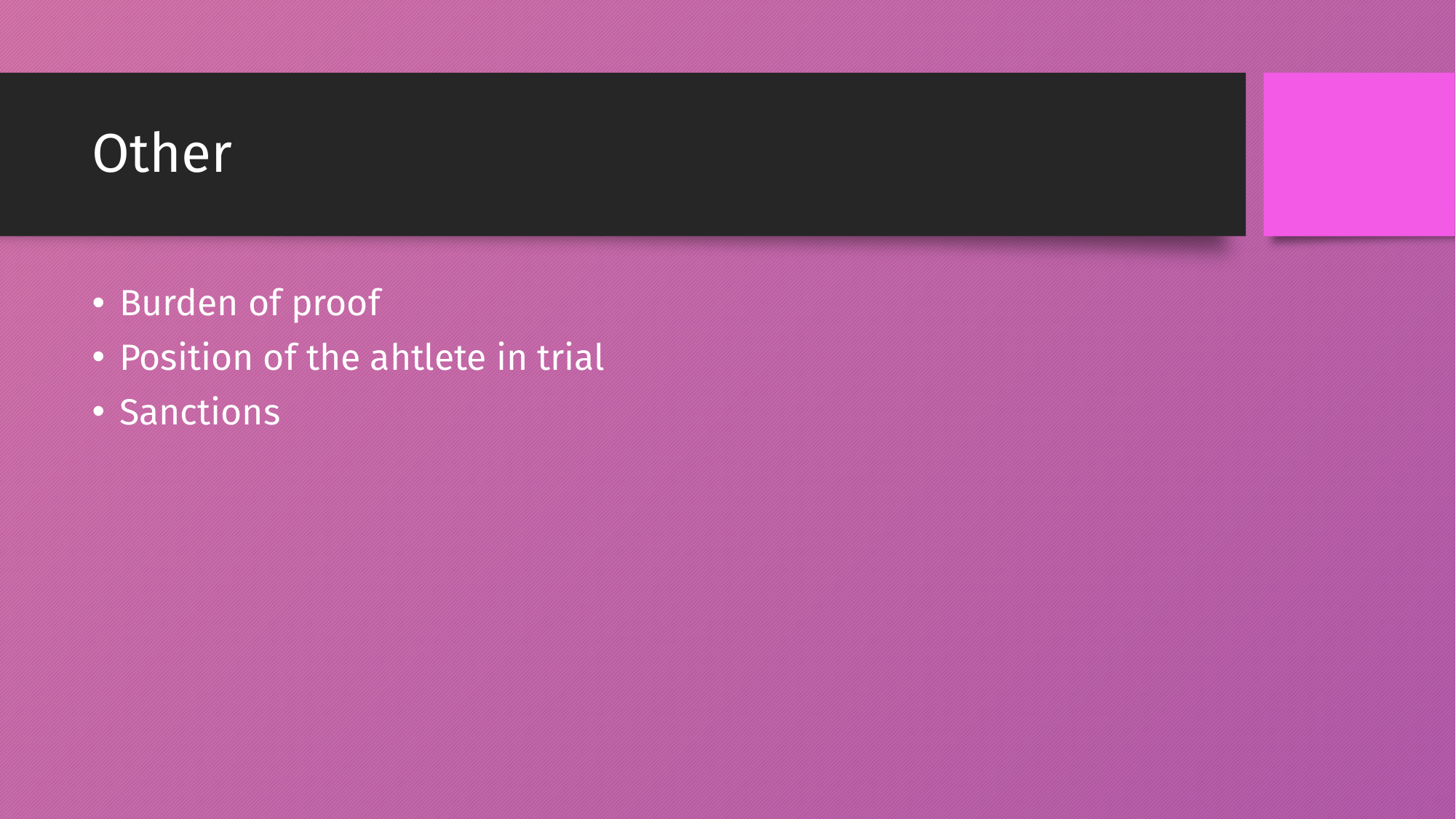

# Other
Burden of proof
Position of the ahtlete in trial
Sanctions